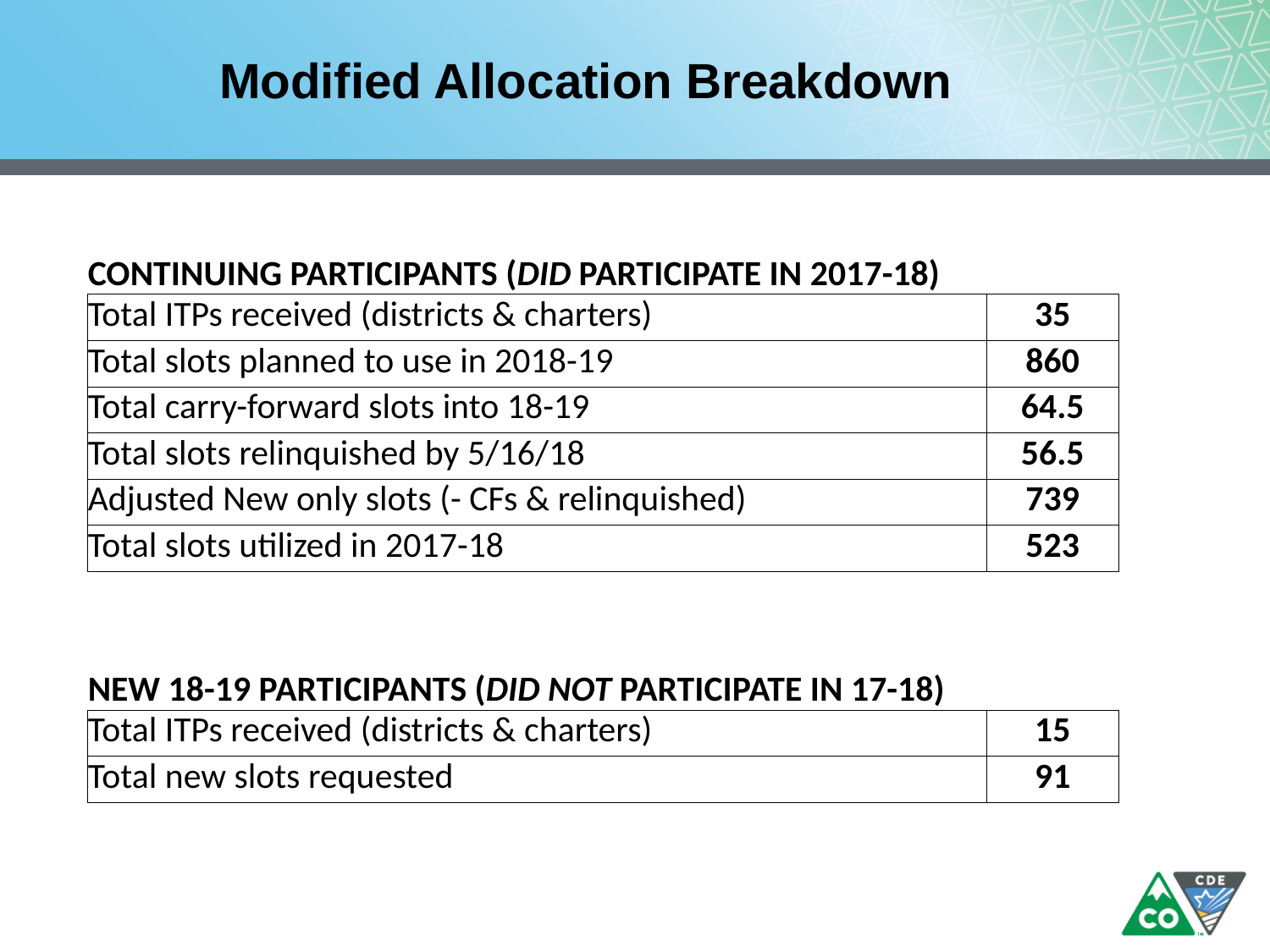

# Modified Allocation Breakdown
| CONTINUING PARTICIPANTS (DID PARTICIPATE IN 2017-18) |  |
| --- | --- |
| Total ITPs received (districts & charters) | 35 |
| Total slots planned to use in 2018-19 | 860 |
| Total carry-forward slots into 18-19 | 64.5 |
| Total slots relinquished by 5/16/18 | 56.5 |
| Adjusted New only slots (- CFs & relinquished) | 739 |
| Total slots utilized in 2017-18 | 523 |
|  |  |
|  |  |
| NEW 18-19 PARTICIPANTS (DID NOT PARTICIPATE IN 17-18) |  |
| Total ITPs received (districts & charters) | 15 |
| Total new slots requested | 91 |